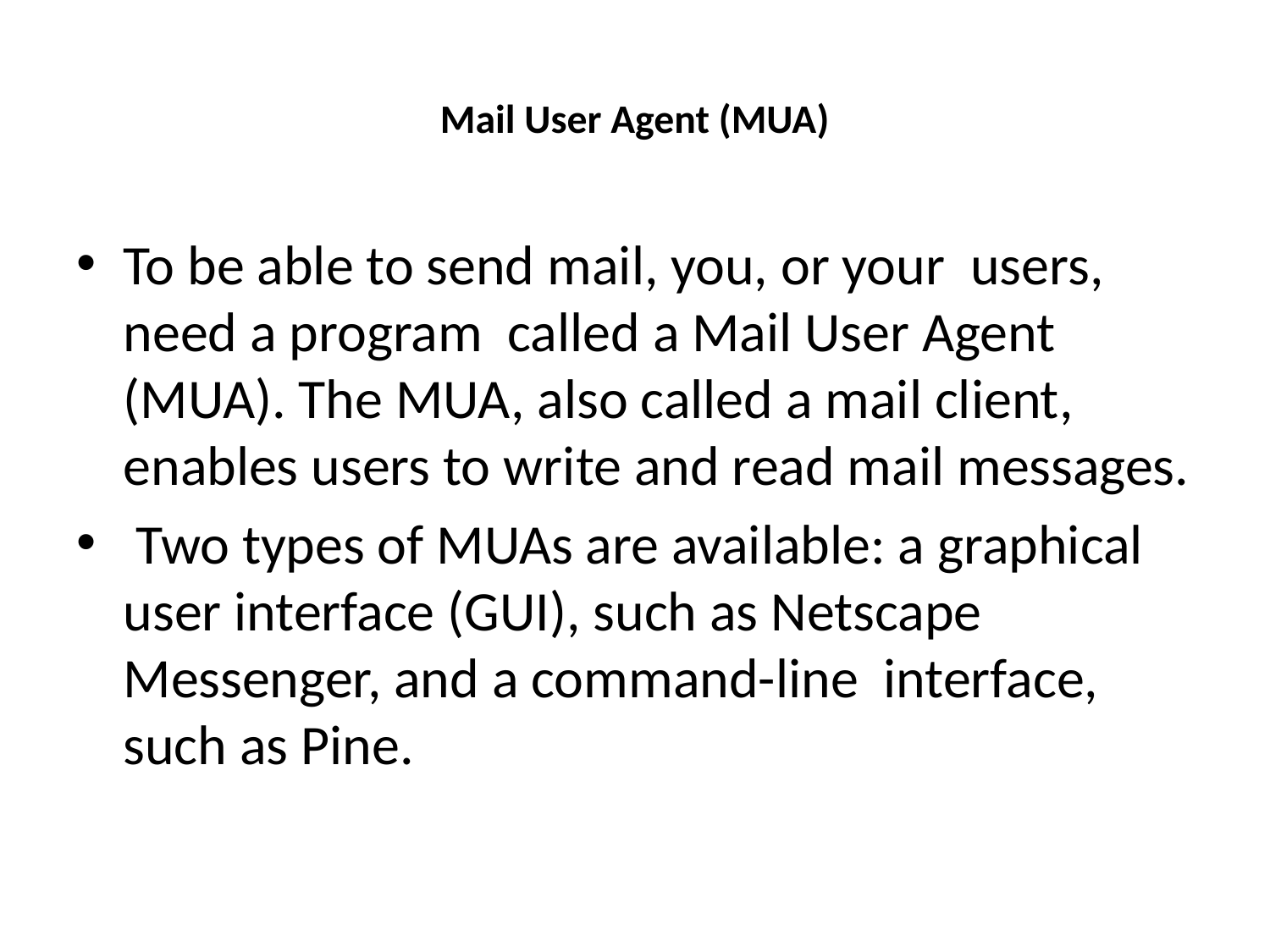

# Mail User Agent (MUA)
To be able to send mail, you, or your  users, need a program  called a Mail User Agent (MUA). The MUA, also called a mail client, enables users to write and read mail messages.
 Two types of MUAs are available: a graphical user interface (GUI), such as Netscape Messenger, and a command-line  interface, such as Pine.